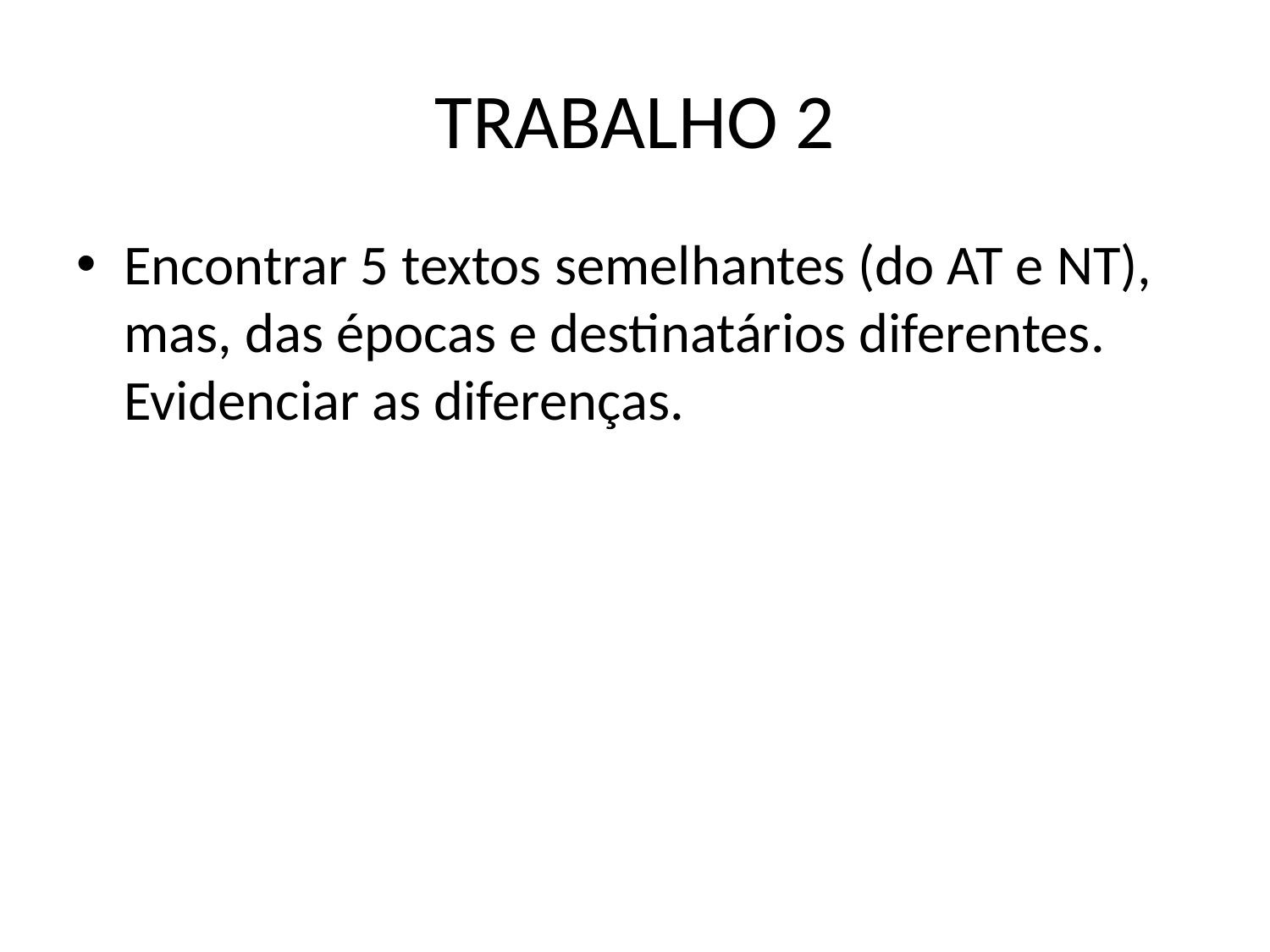

# TRABALHO 2
Encontrar 5 textos semelhantes (do AT e NT), mas, das épocas e destinatários diferentes. Evidenciar as diferenças.